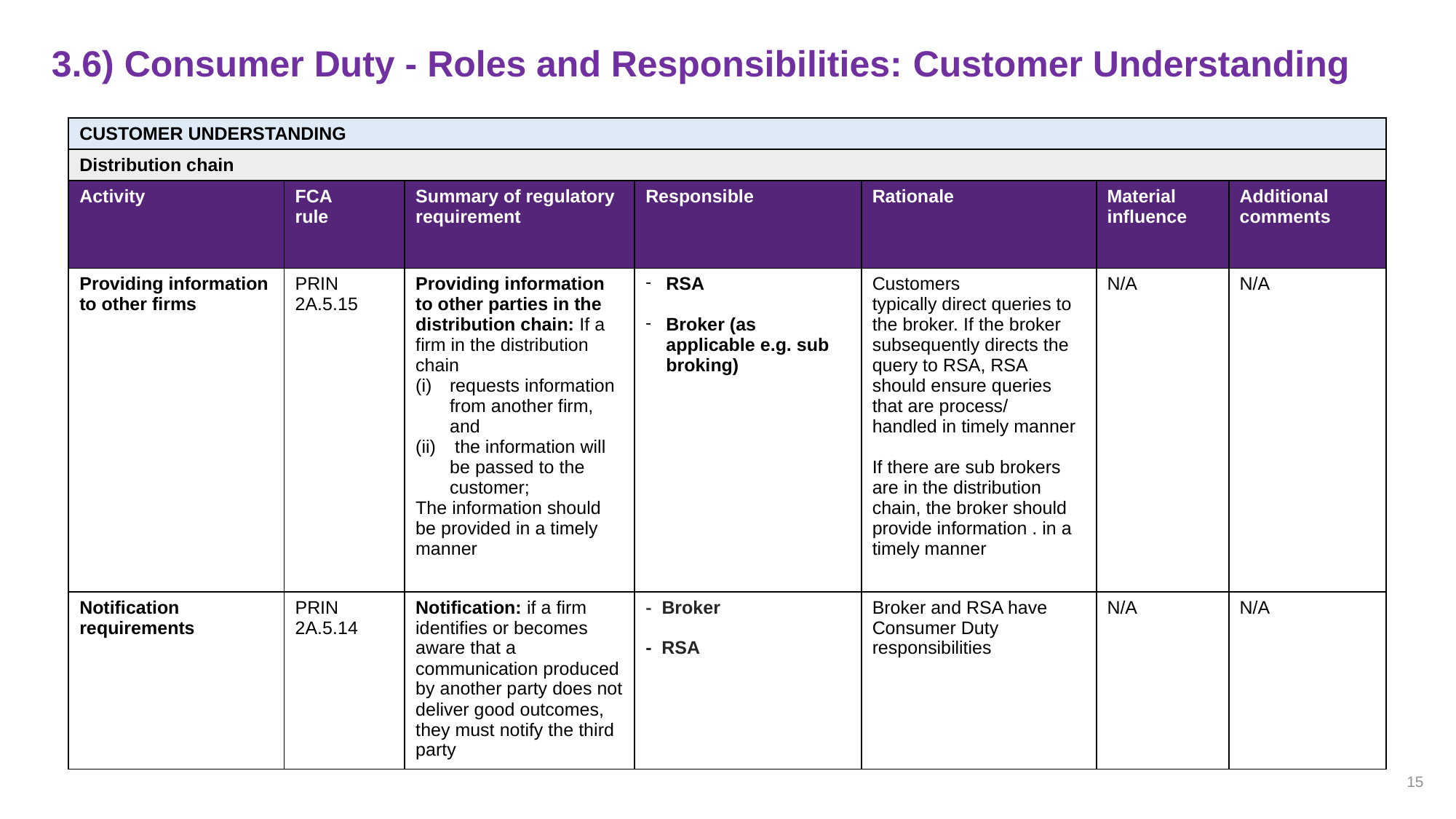

# 3.6) Consumer Duty - Roles and Responsibilities: Customer Understanding
| CUSTOMER UNDERSTANDING |  |  |  |  |  |  |
| --- | --- | --- | --- | --- | --- | --- |
| Distribution chain |  |  |  |  |  |  |
| Activity | FCA  rule | Summary of regulatory requirement | Responsible | Rationale | Material influence | Additional comments |
| Providing information to other firms | PRIN 2A.5.15 | Providing information to other parties in the distribution chain: If a firm in the distribution chain  requests information from another firm, and  the information will be passed to the customer; The information should be provided in a timely manner | RSA Broker (as applicable e.g. sub broking) | Customers typically direct queries to the broker. If the broker subsequently directs the query to RSA, RSA should ensure queries that are process/ handled in timely manner If there are sub brokers are in the distribution chain, the broker should provide information . in a timely manner | N/A | N/A |
| Notification requirements | PRIN 2A.5.14 | Notification: if a firm identifies or becomes aware that a communication produced by another party does not deliver good outcomes, they must notify the third party | -  Broker -  RSA | Broker and RSA have Consumer Duty responsibilities | N/A | N/A |
15